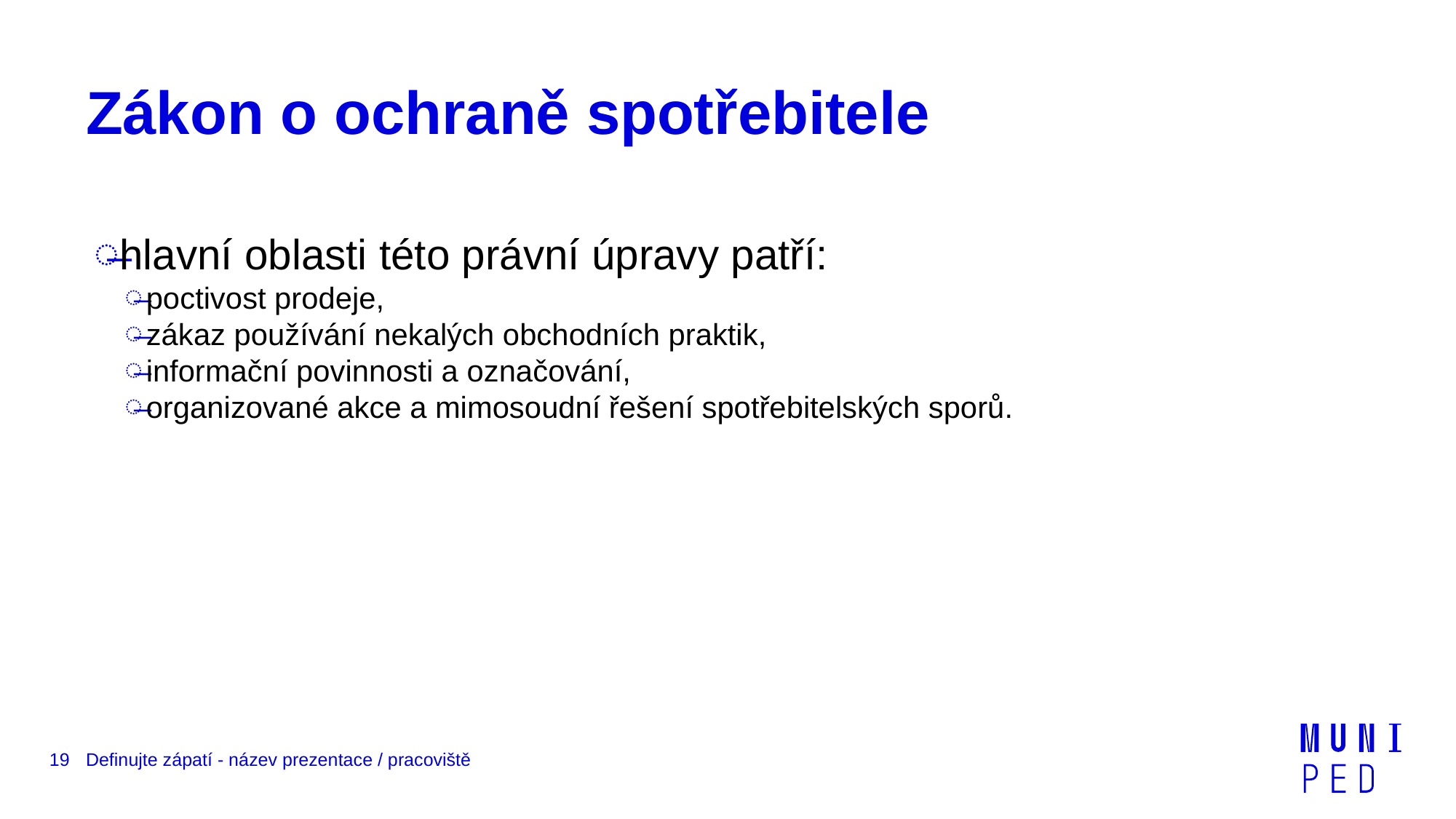

# Zákon o ochraně spotřebitele
hlavní oblasti této právní úpravy patří:
poctivost prodeje,
zákaz používání nekalých obchodních praktik,
informační povinnosti a označování,
organizované akce a mimosoudní řešení spotřebitelských sporů.

19
Definujte zápatí - název prezentace / pracoviště